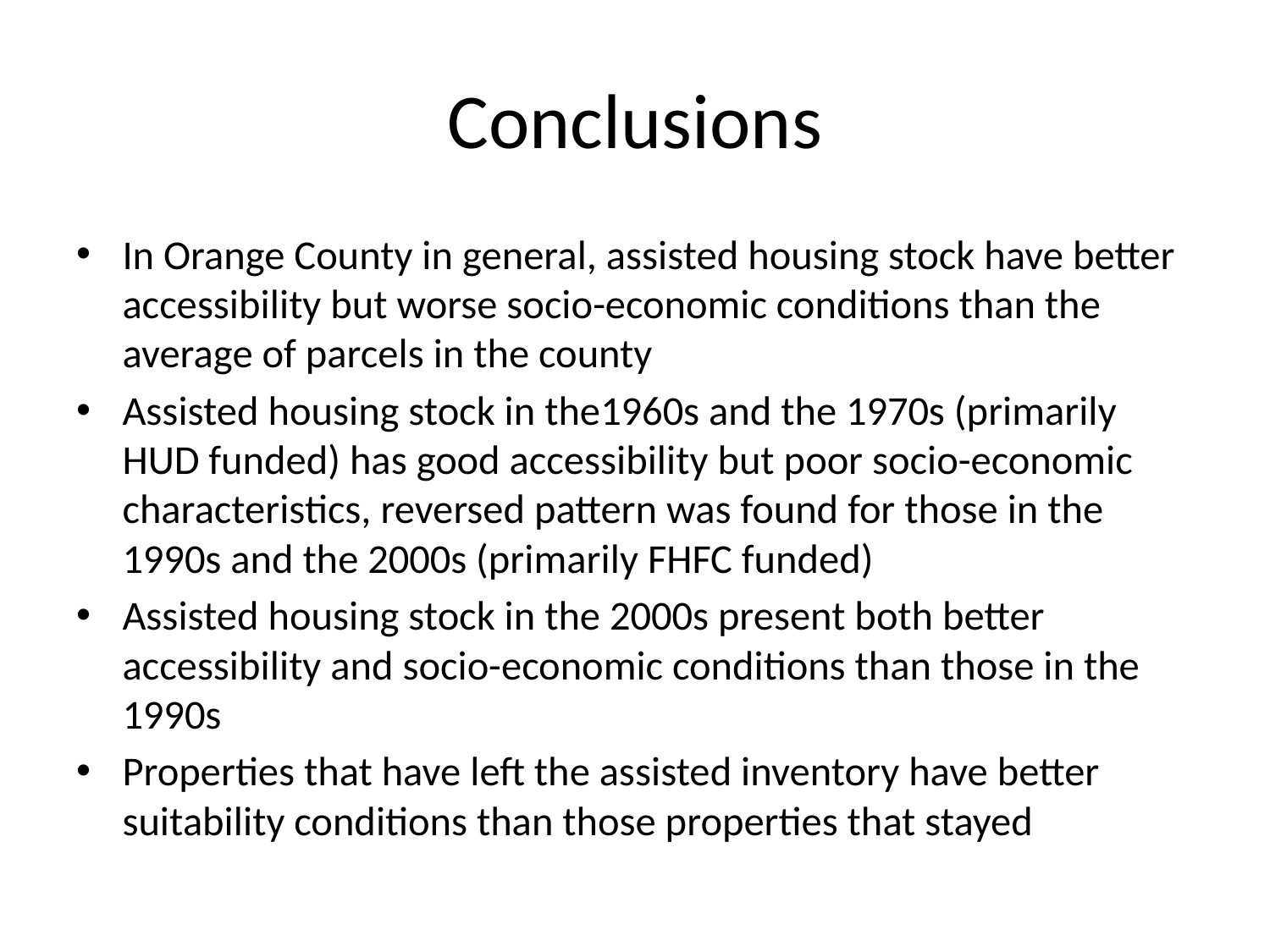

# Conclusions
In Orange County in general, assisted housing stock have better accessibility but worse socio-economic conditions than the average of parcels in the county
Assisted housing stock in the1960s and the 1970s (primarily HUD funded) has good accessibility but poor socio-economic characteristics, reversed pattern was found for those in the 1990s and the 2000s (primarily FHFC funded)
Assisted housing stock in the 2000s present both better accessibility and socio-economic conditions than those in the 1990s
Properties that have left the assisted inventory have better suitability conditions than those properties that stayed